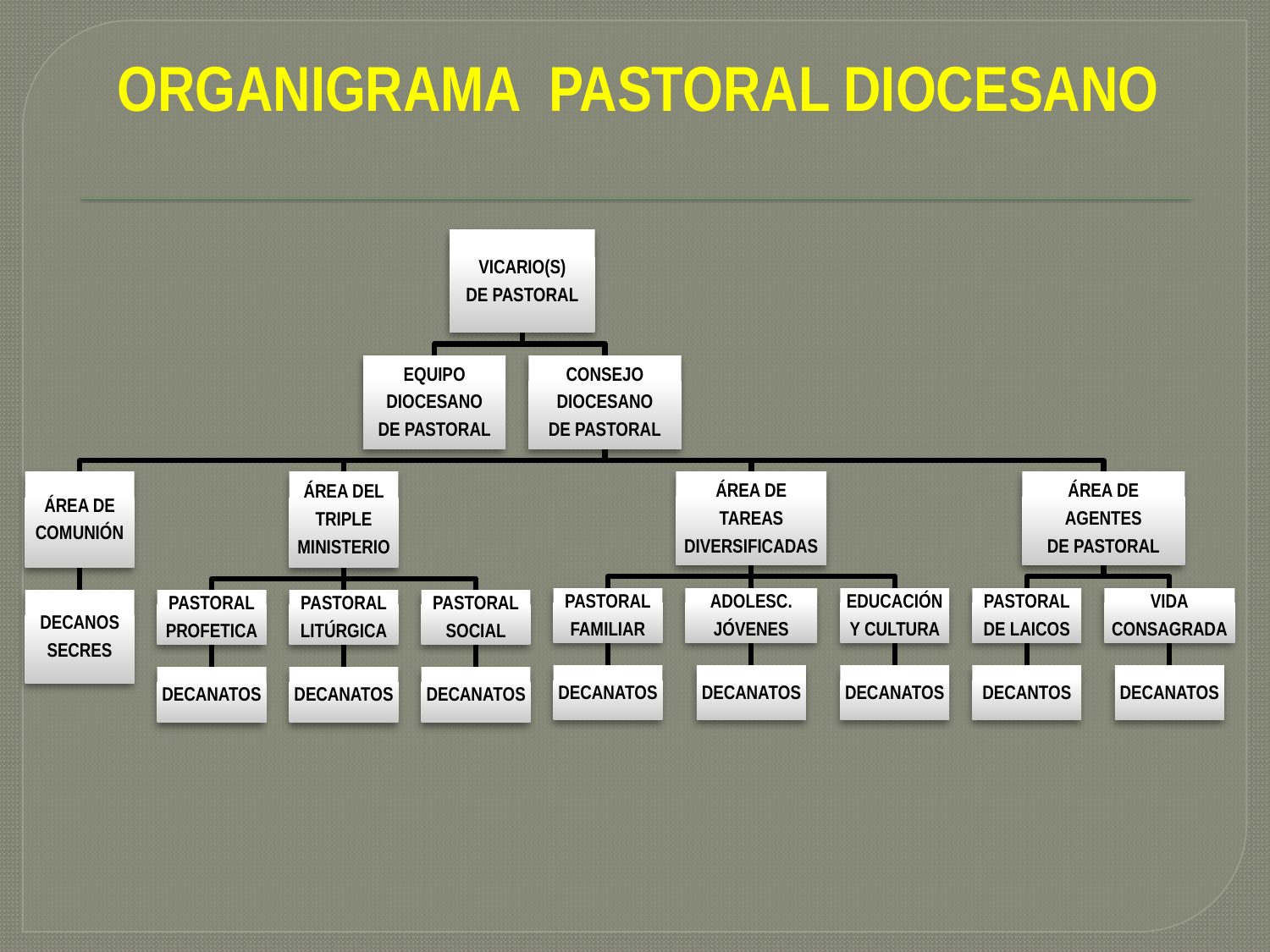

VICARIO(S)
DE PASTORAL
EQUIPO
DIOCESANO
DE PASTORAL
CONSEJO
DIOCESANO
DE PASTORAL
ÁREA DE
COMUNIÓN
DECANOS
SECRES
ÁREA DEL
TRIPLE
MINISTERIO
PASTORAL
PROFETICA
DECANATOS
PASTORAL
LITÚRGICA
DECANATOS
PASTORAL
SOCIAL
DECANATOS
ÁREA DE
TAREAS
DIVERSIFICADAS
PASTORAL
FAMILIAR
DECANATOS
ADOLESC.
JÓVENES
DECANATOS
EDUCACIÓN
Y CULTURA
DECANATOS
ÁREA DE
AGENTES
DE PASTORAL
PASTORAL
DE LAICOS
DECANTOS
VIDA
CONSAGRADA
DECANATOS
# ORGANIGRAMA  PASTORAL DIOCESANO